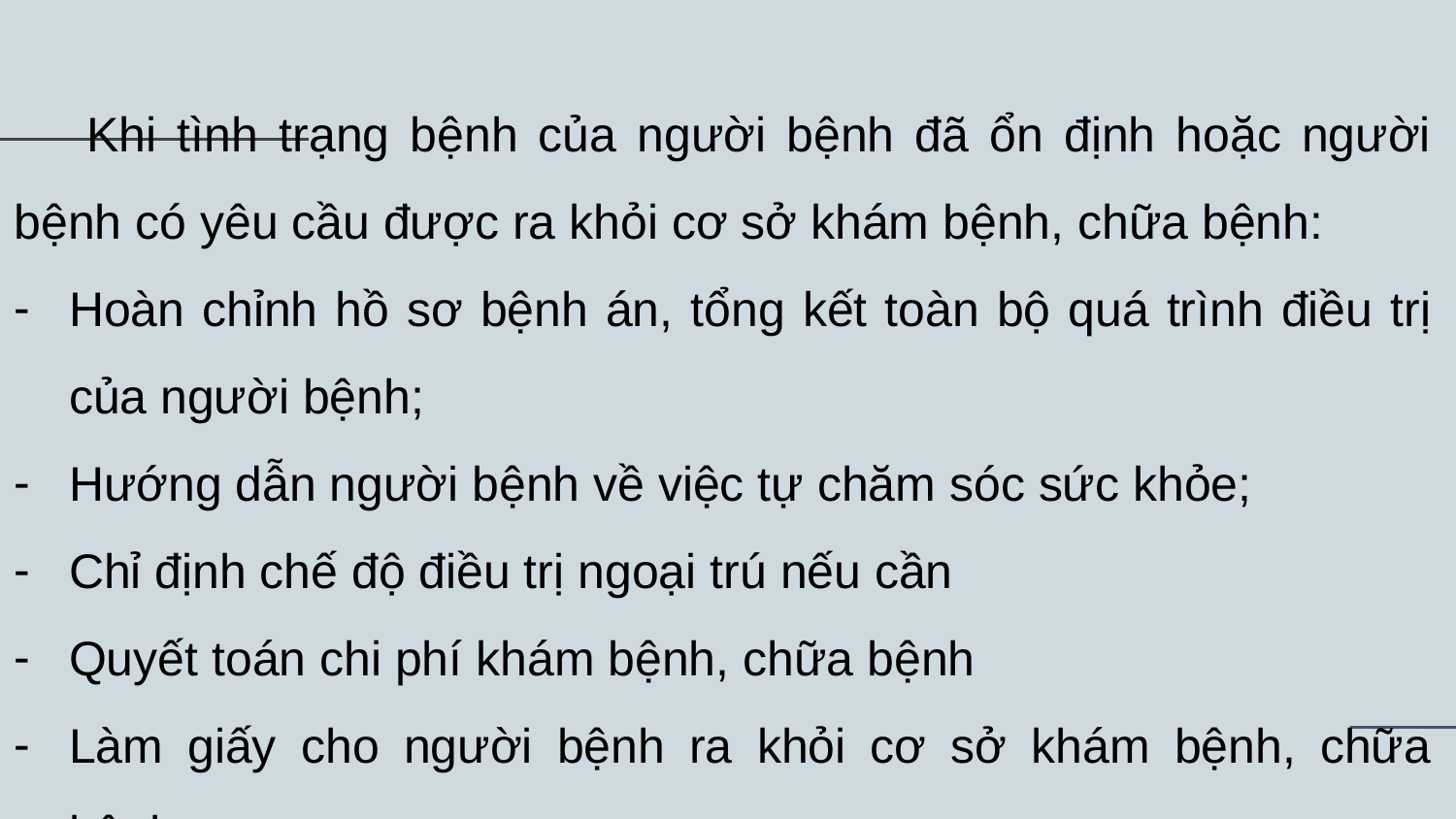

Khi tình trạng bệnh của người bệnh đã ổn định hoặc người bệnh có yêu cầu được ra khỏi cơ sở khám bệnh, chữa bệnh:
Hoàn chỉnh hồ sơ bệnh án, tổng kết toàn bộ quá trình điều trị của người bệnh;
Hướng dẫn người bệnh về việc tự chăm sóc sức khỏe;
Chỉ định chế độ điều trị ngoại trú nếu cần
Quyết toán chi phí khám bệnh, chữa bệnh
Làm giấy cho người bệnh ra khỏi cơ sở khám bệnh, chữa bệnh.
#